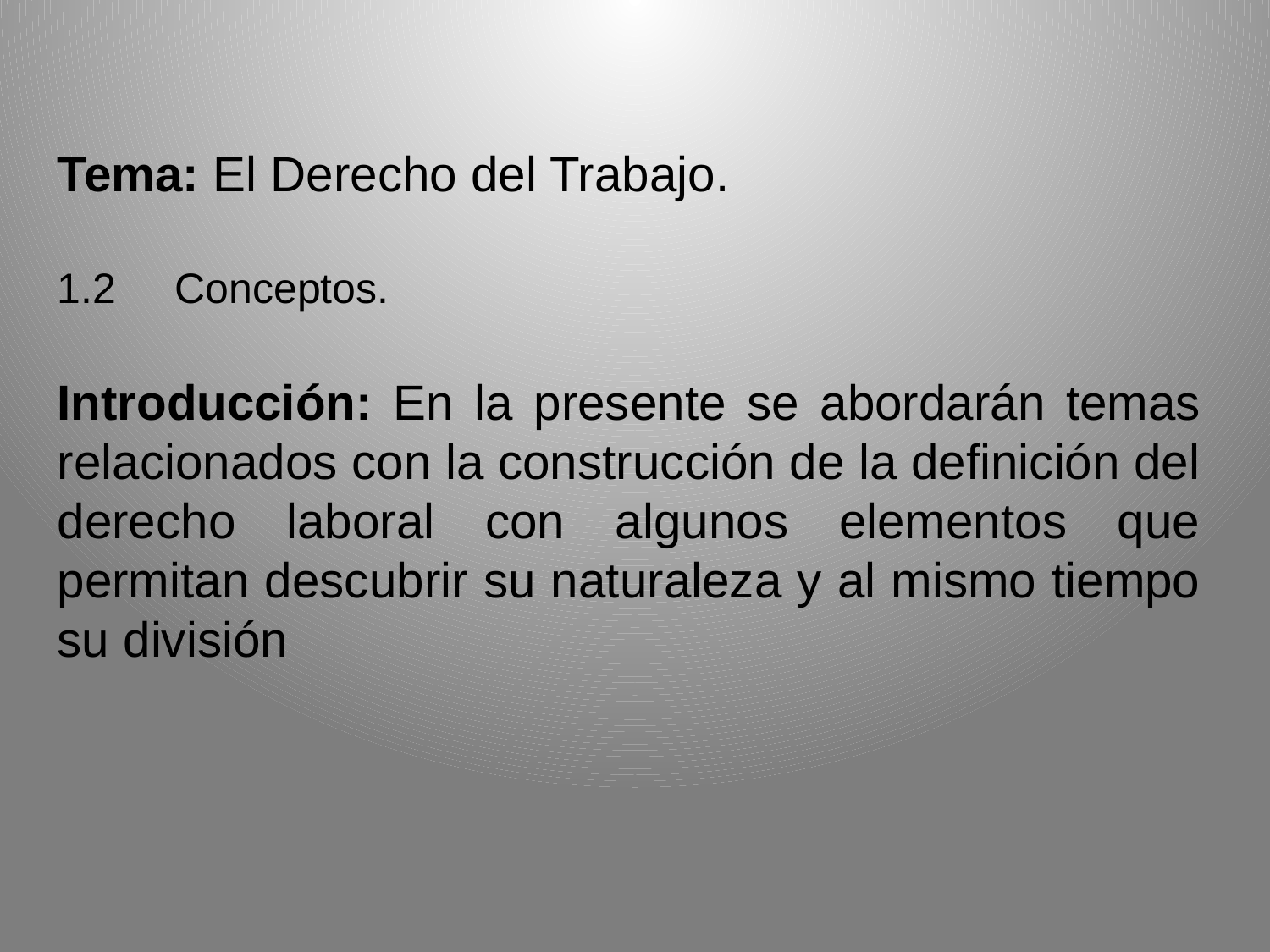

Tema: El Derecho del Trabajo.

1.2     Conceptos.

Introducción: En la presente se abordarán temas relacionados con la construcción de la definición del derecho laboral con algunos elementos que permitan descubrir su naturaleza y al mismo tiempo su división